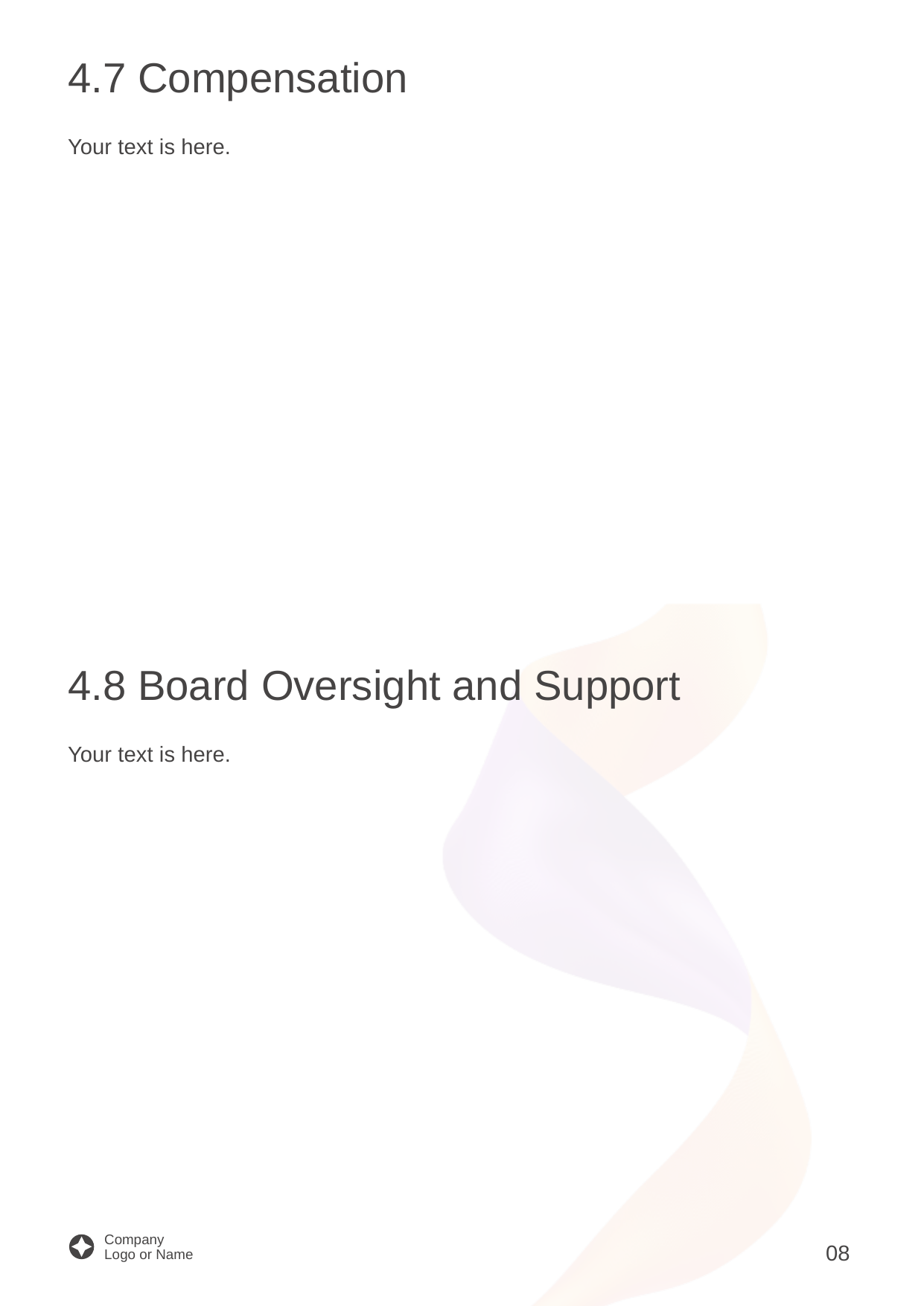

4.7 Compensation
Your text is here.
4.8 Board Oversight and Support
Your text is here.
08
Company
Logo or Name